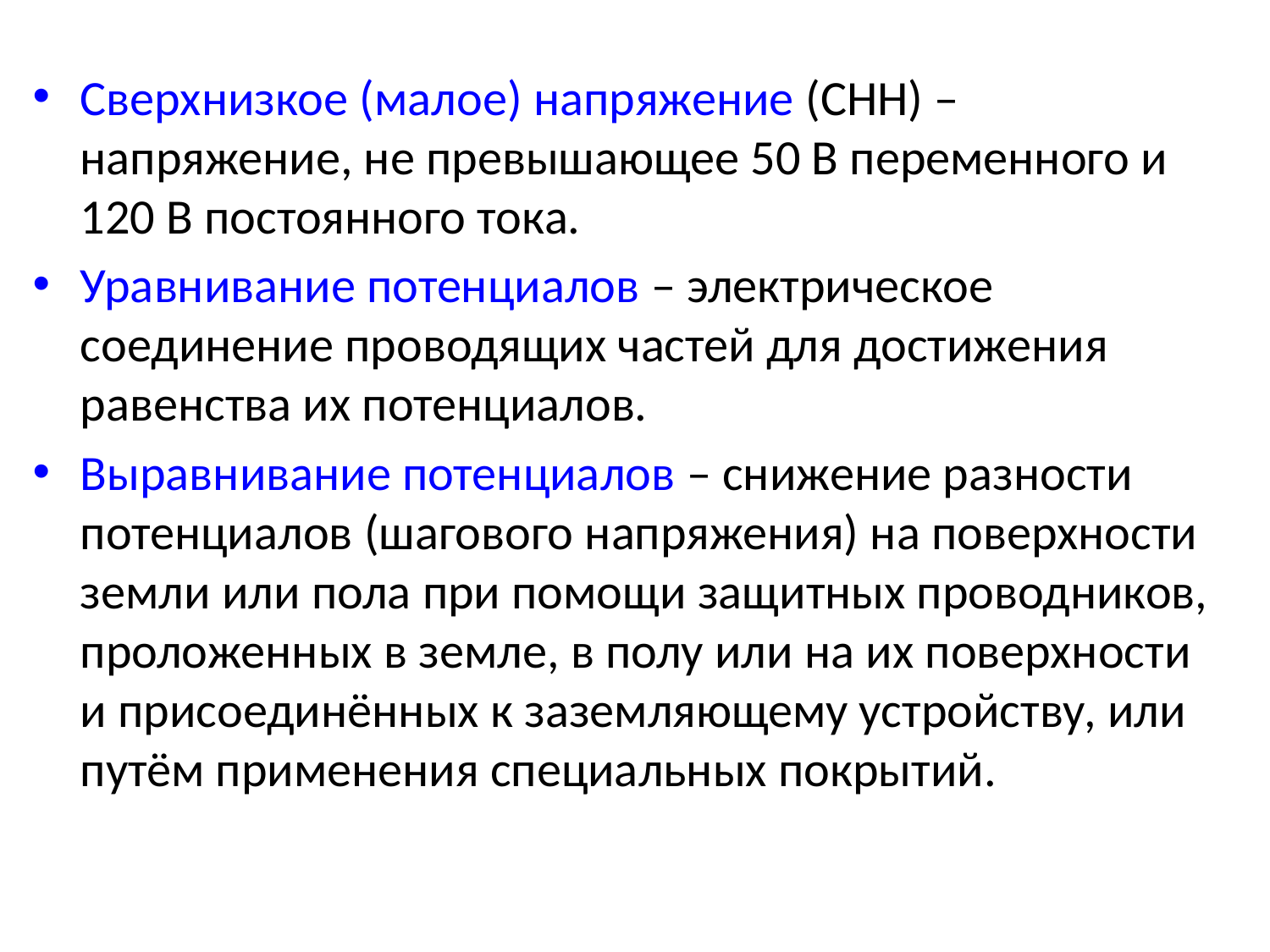

Сверхнизкое (малое) напряжение (СНН) – напряжение, не превышающее 50 В переменного и 120 В постоянного тока.
Уравнивание потенциалов – электрическое соединение проводящих частей для достижения равенства их потенциалов.
Выравнивание потенциалов – снижение разности потенциалов (шагового напряжения) на поверхности земли или пола при помощи защитных проводников, проложенных в земле, в полу или на их поверхности и присоединённых к заземляющему устройству, или путём применения специальных покрытий.